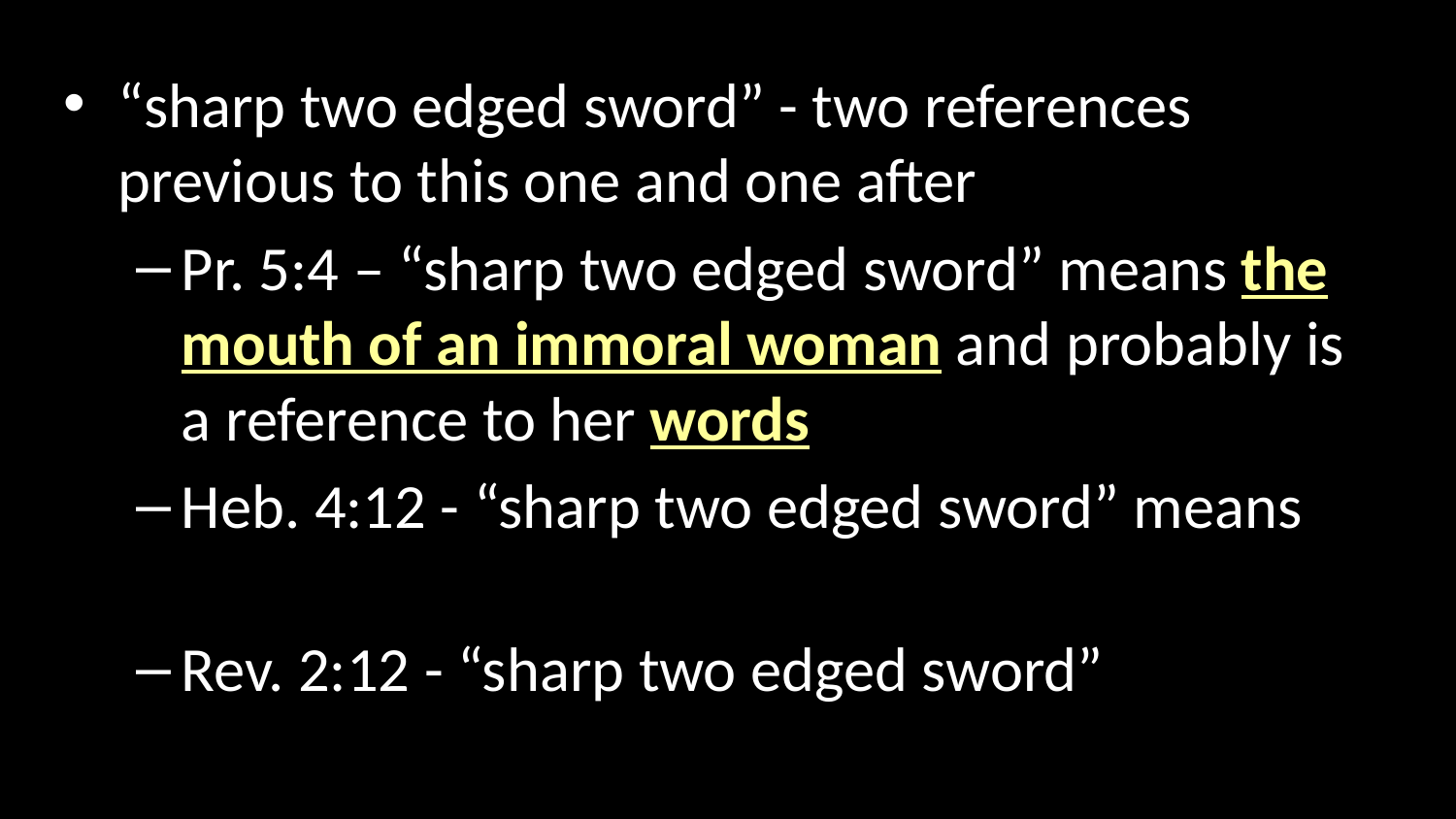

“sharp two edged sword” - two references previous to this one and one after
Pr. 5:4 – “sharp two edged sword” means the mouth of an immoral woman and probably is a reference to her words
Heb. 4:12 - “sharp two edged sword” means the Word of God
Rev. 2:12 - “sharp two edged sword” not explained